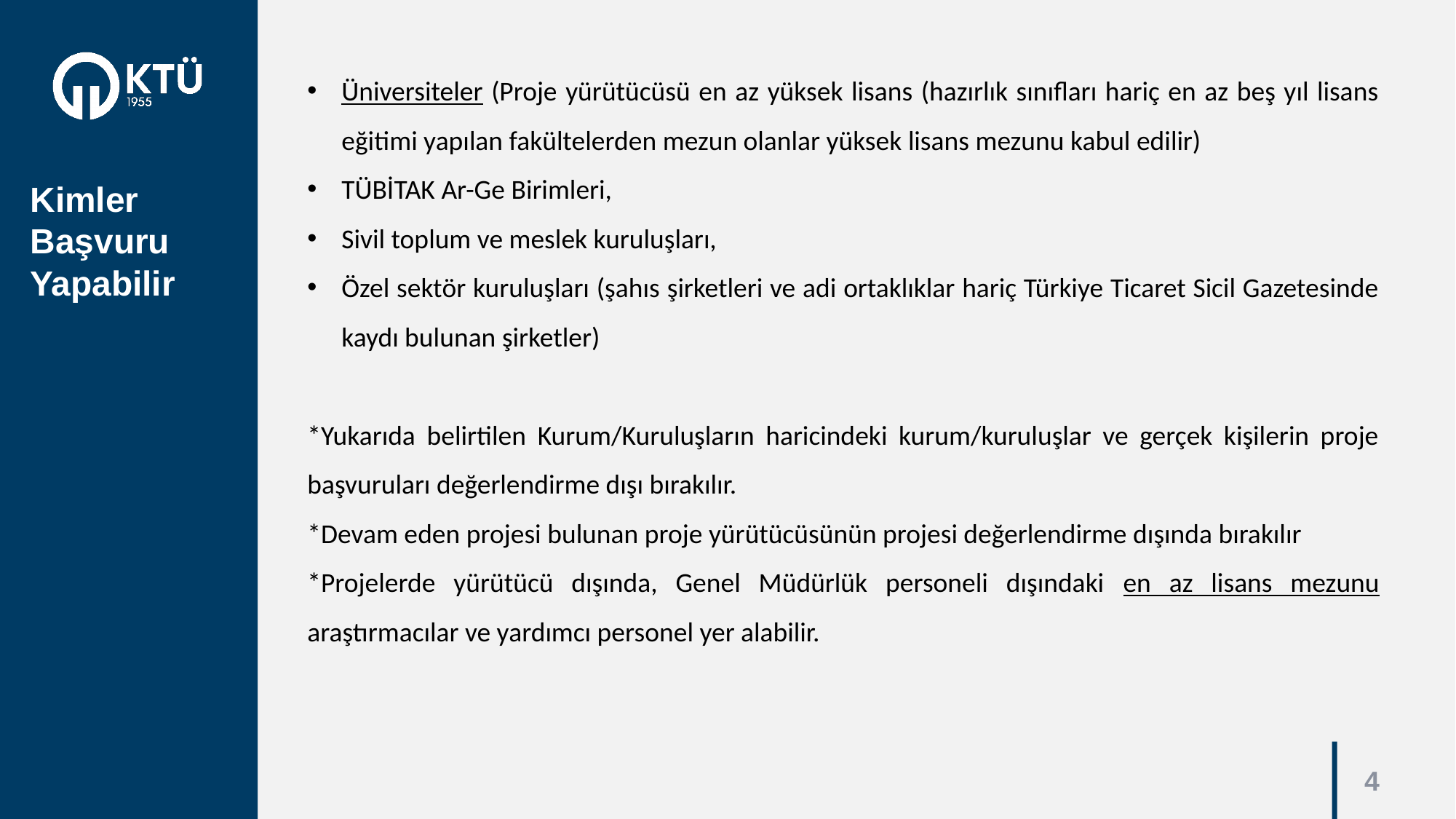

Üniversiteler (Proje yürütücüsü en az yüksek lisans (hazırlık sınıfları hariç en az beş yıl lisans eğitimi yapılan fakültelerden mezun olanlar yüksek lisans mezunu kabul edilir)
TÜBİTAK Ar-Ge Birimleri,
Sivil toplum ve meslek kuruluşları,
Özel sektör kuruluşları (şahıs şirketleri ve adi ortaklıklar hariç Türkiye Ticaret Sicil Gazetesinde kaydı bulunan şirketler)

*Yukarıda belirtilen Kurum/Kuruluşların haricindeki kurum/kuruluşlar ve gerçek kişilerin proje başvuruları değerlendirme dışı bırakılır.
*Devam eden projesi bulunan proje yürütücüsünün projesi değerlendirme dışında bırakılır
*Projelerde yürütücü dışında, Genel Müdürlük personeli dışındaki en az lisans mezunu araştırmacılar ve yardımcı personel yer alabilir.
Kimler Başvuru Yapabilir

4